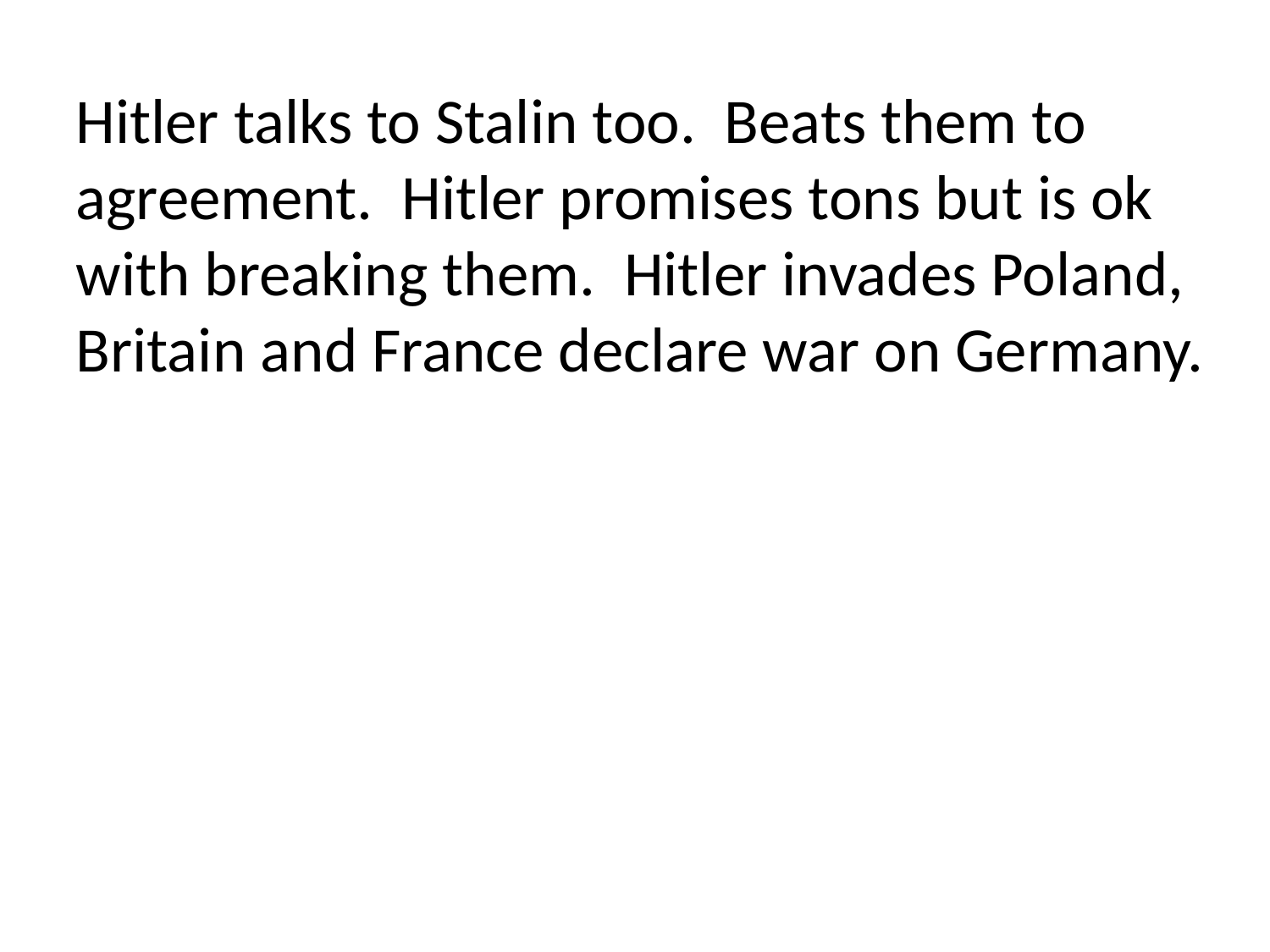

Hitler talks to Stalin too.  Beats them to agreement.  Hitler promises tons but is ok with breaking them.  Hitler invades Poland, Britain and France declare war on Germany.